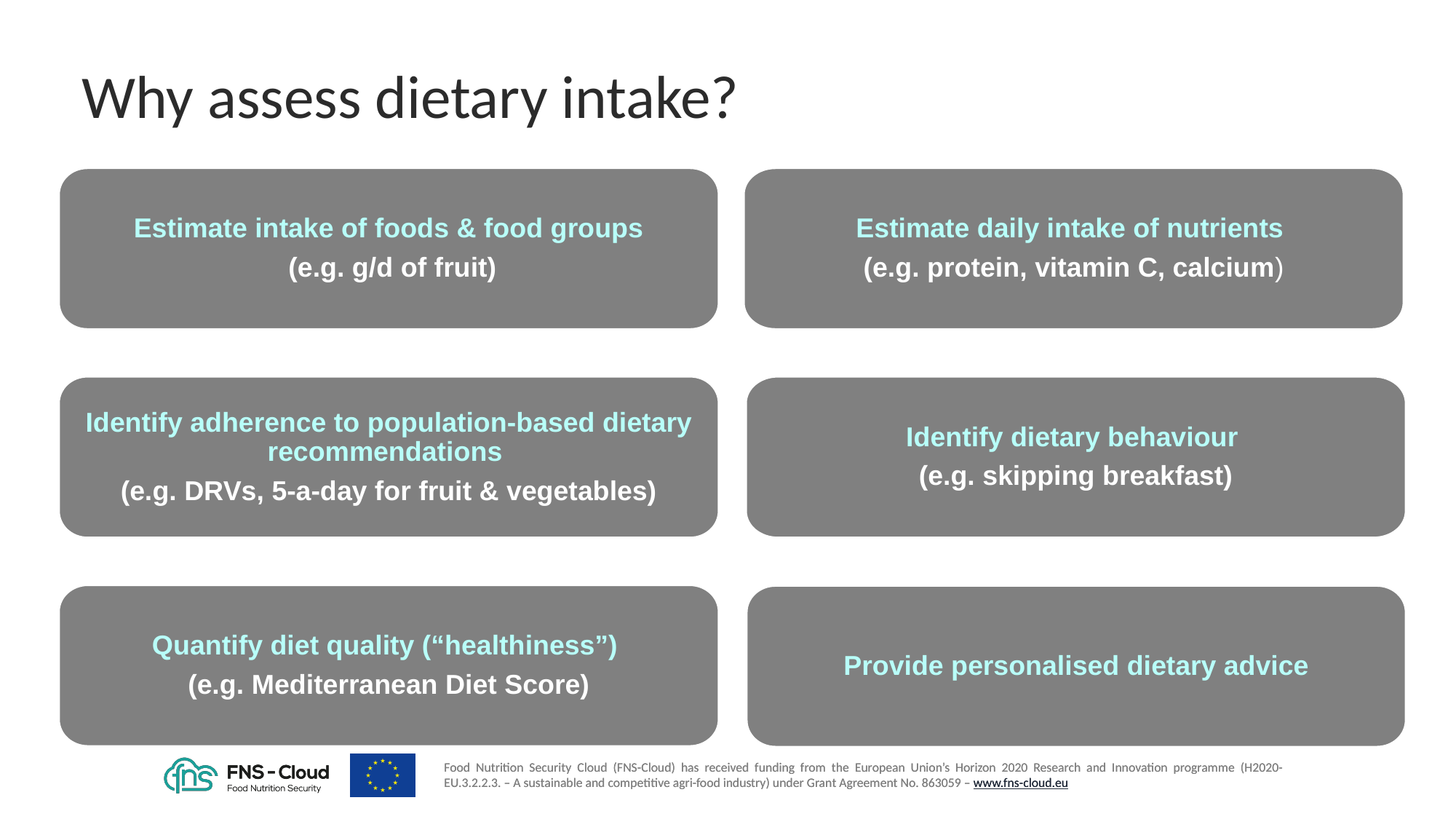

Why assess dietary intake?
Estimate intake of foods & food groups
 (e.g. g/d of fruit)
Estimate daily intake of nutrients
(e.g. protein, vitamin C, calcium)
Identify adherence to population-based dietary recommendations
(e.g. DRVs, 5-a-day for fruit & vegetables)
Identify dietary behaviour
(e.g. skipping breakfast)
Quantify diet quality (“healthiness”)
(e.g. Mediterranean Diet Score)
Provide personalised dietary advice